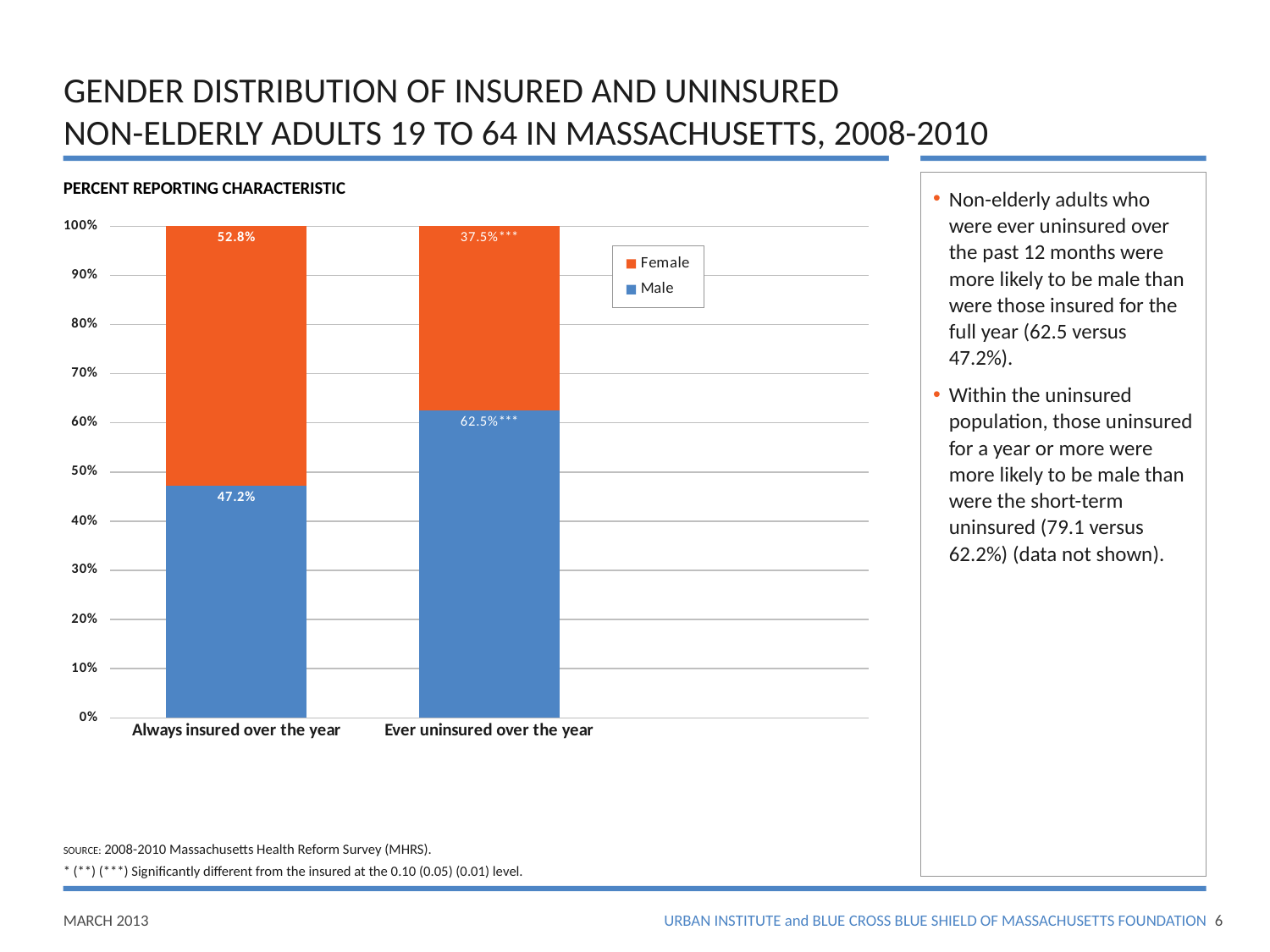

# GENDER DISTRIBUTION OF INSURED AND UNINSURED NON-ELDERLY ADULTS 19 TO 64 IN MASSACHUSETTS, 2008-2010

PERCENT REPORTING CHARACTERISTIC

Non-elderly adults who were ever uninsured over the past 12 months were more likely to be male than were those insured for the full year (62.5 versus 47.2%).
Within the uninsured population, those uninsured for a year or more were more likely to be male than  were the short-term uninsured (79.1 versus 62.2%) (data not shown).

### Chart

| Category | Male | Female |
|---|---|---|
| Always insured over the year | 0.4720000000000001 | 0.528 |
| Ever uninsured over the year | 0.6250000000000002 | 0.3750000000000001 |
SOURCE: 2008-2010 Massachusetts Health Reform Survey (MHRS).
* (**) (***) Significantly different from the insured at the 0.10 (0.05) (0.01) level.
6